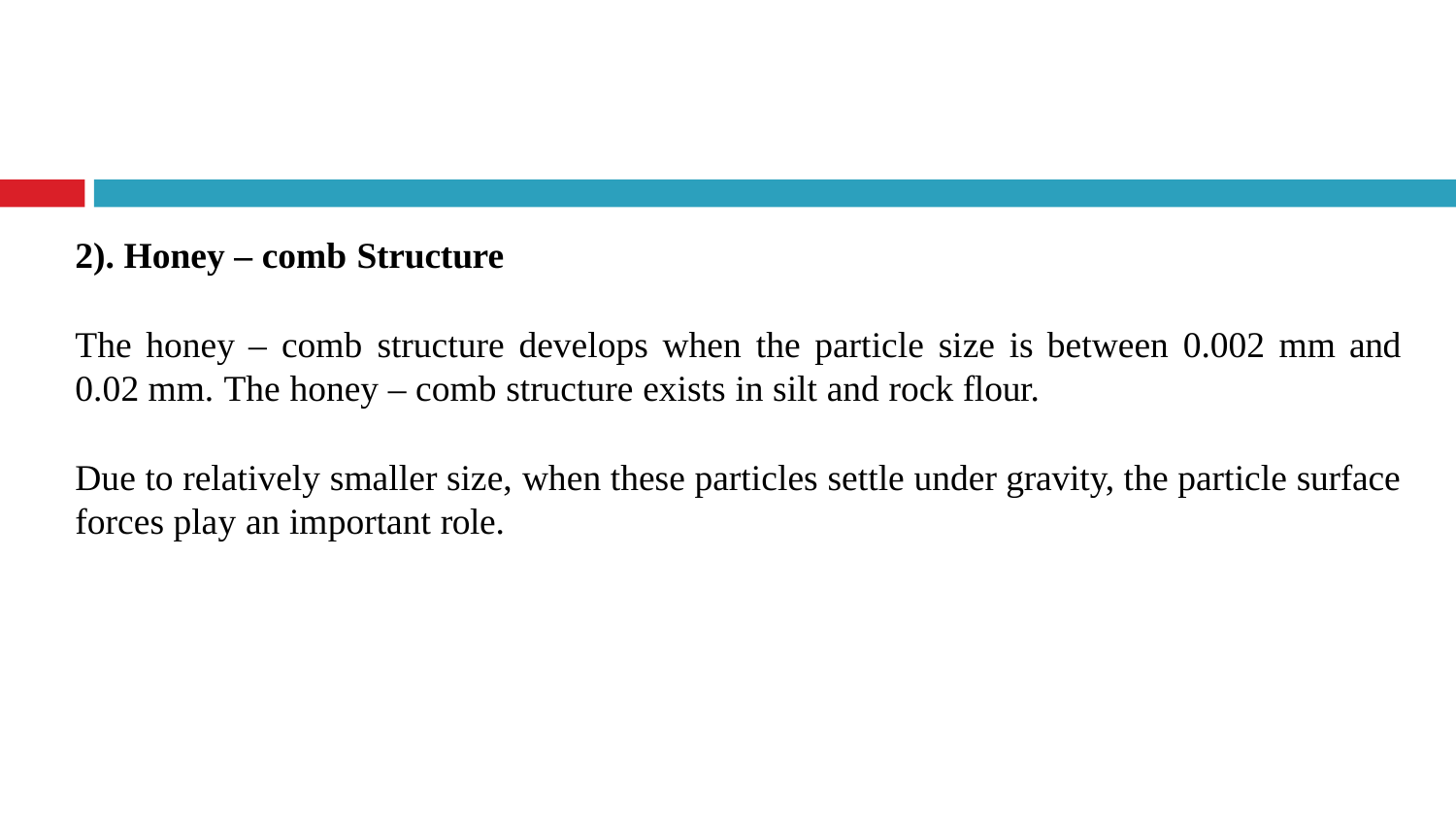

2). Honey – comb Structure

The honey – comb structure develops when the particle size is between 0.002 mm and
0.02 mm. The honey – comb structure exists in silt and rock flour.

Due to relatively smaller size, when these particles settle under gravity, the particle surface
forces play an important role.